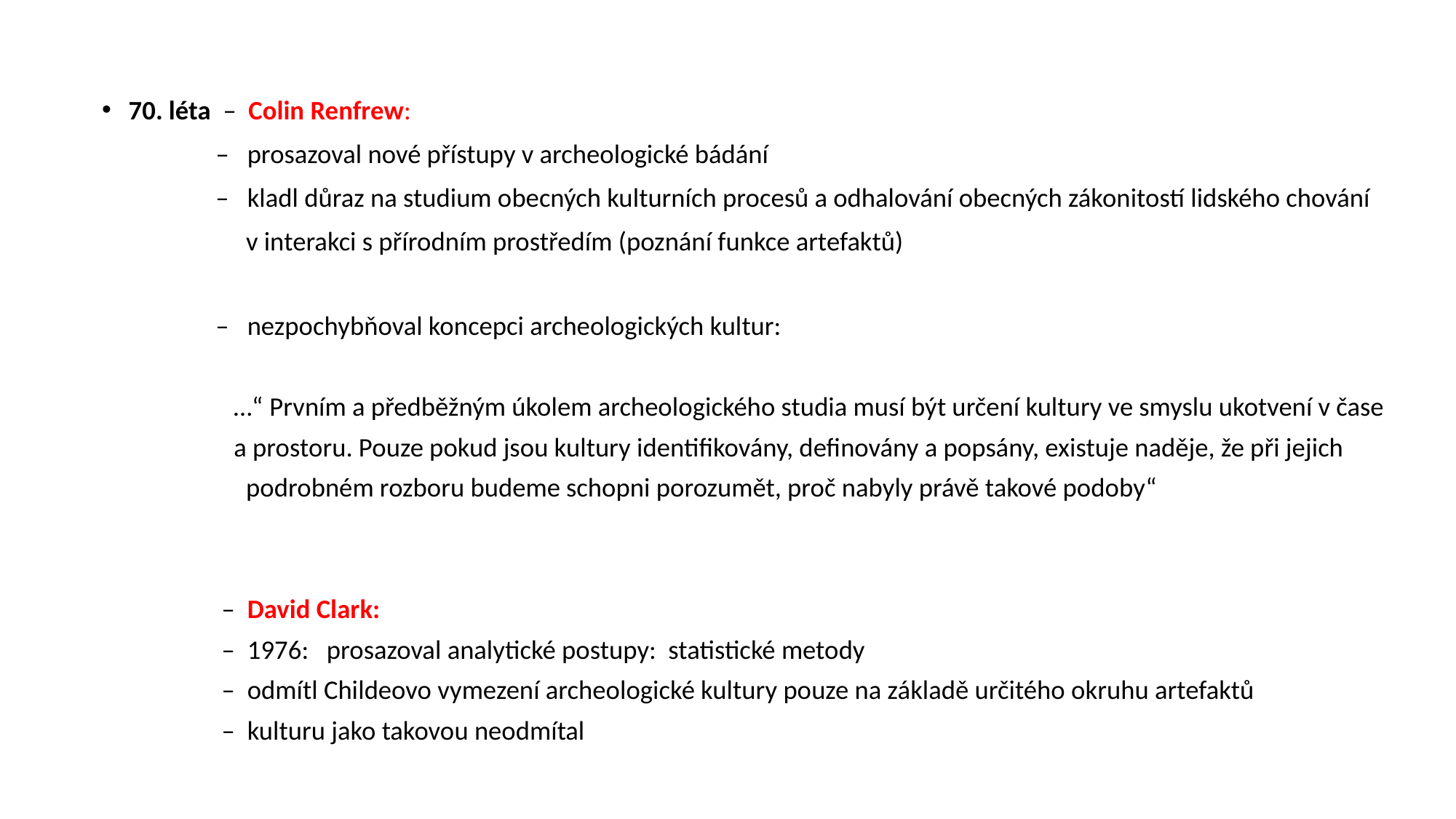

70. léta  –  Colin Renfrew:
                   –   prosazoval nové přístupy v archeologické bádání
                   –   kladl důraz na studium obecných kulturních procesů a odhalování obecných zákonitostí lidského chování
                        v interakci s přírodním prostředím (poznání funkce artefaktů)

                   –   nezpochybňoval koncepci archeologických kultur:

                      …“ Prvním a předběžným úkolem archeologického studia musí být určení kultury ve smyslu ukotvení v čase
                      a prostoru. Pouze pokud jsou kultury identifikovány, definovány a popsány, existuje naděje, že při jejich
                        podrobném rozboru budeme schopni porozumět, proč nabyly právě takové podoby“

                    –  David Clark:
                    –  1976:   prosazoval analytické postupy:  statistické metody
                    –  odmítl Childeovo vymezení archeologické kultury pouze na základě určitého okruhu artefaktů
                    –  kulturu jako takovou neodmítal